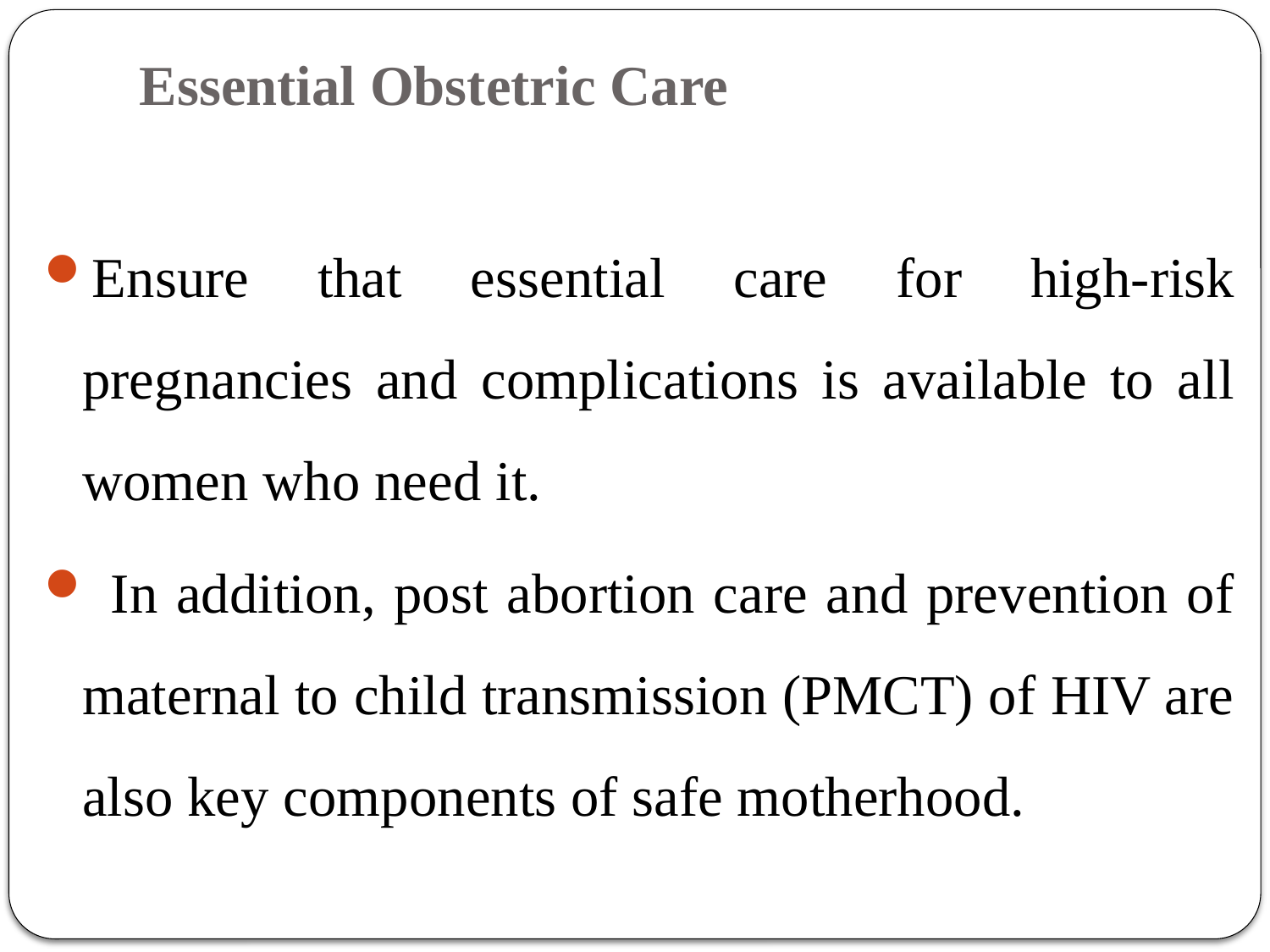

# Essential Obstetric Care
Ensure that essential care for high-risk pregnancies and complications is available to all women who need it.
 In addition, post abortion care and prevention of maternal to child transmission (PMCT) of HIV are also key components of safe motherhood.